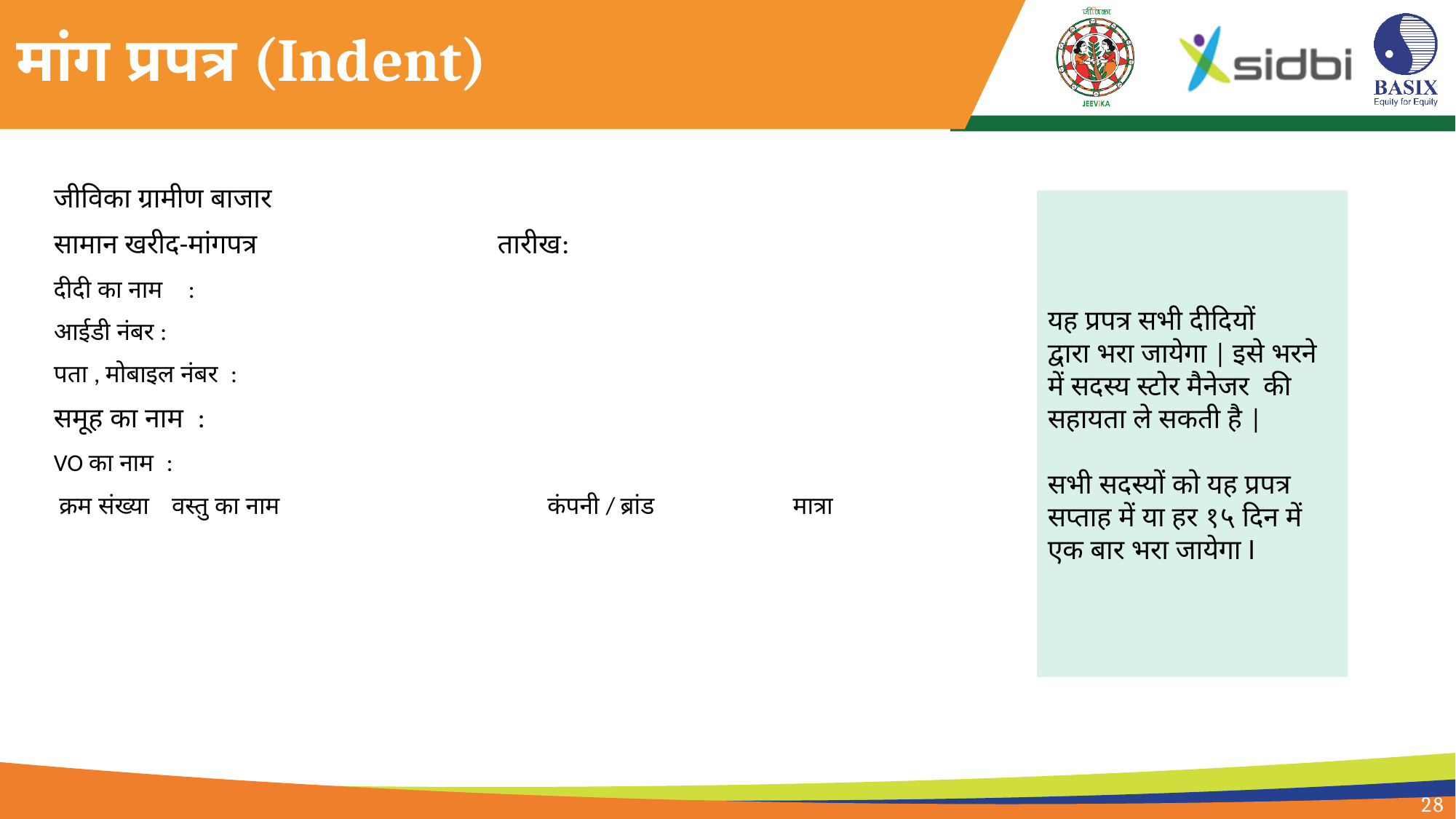

# मांग प्रपत्र (Indent)
| जीविका ग्रामीण बाजार |  |  |  |
| --- | --- | --- | --- |
| सामान खरीद-मांगपत्र तारीख: |  |  |  |
| दीदी का नाम : |  |  |  |
| आईडी नंबर : |  |  |  |
| पता , मोबाइल नंबर : |  |  |  |
| समूह का नाम : |  |  |  |
| VO का नाम : |  |  |  |
| क्रम संख्या | वस्तु का नाम | कंपनी / ब्रांड | मात्रा |
|  |  |  |  |
|  |  |  |  |
|  |  |  |  |
|  |  |  |  |
|  |  |  |  |
यह प्रपत्र सभी दीदियों
द्वारा भरा जायेगा | इसे भरने में सदस्य स्टोर मैनेजर  की सहायता ले सकती है |

सभी सदस्यों को यह प्रपत्र सप्ताह में या हर १५ दिन में एक बार भरा जायेगा l
28